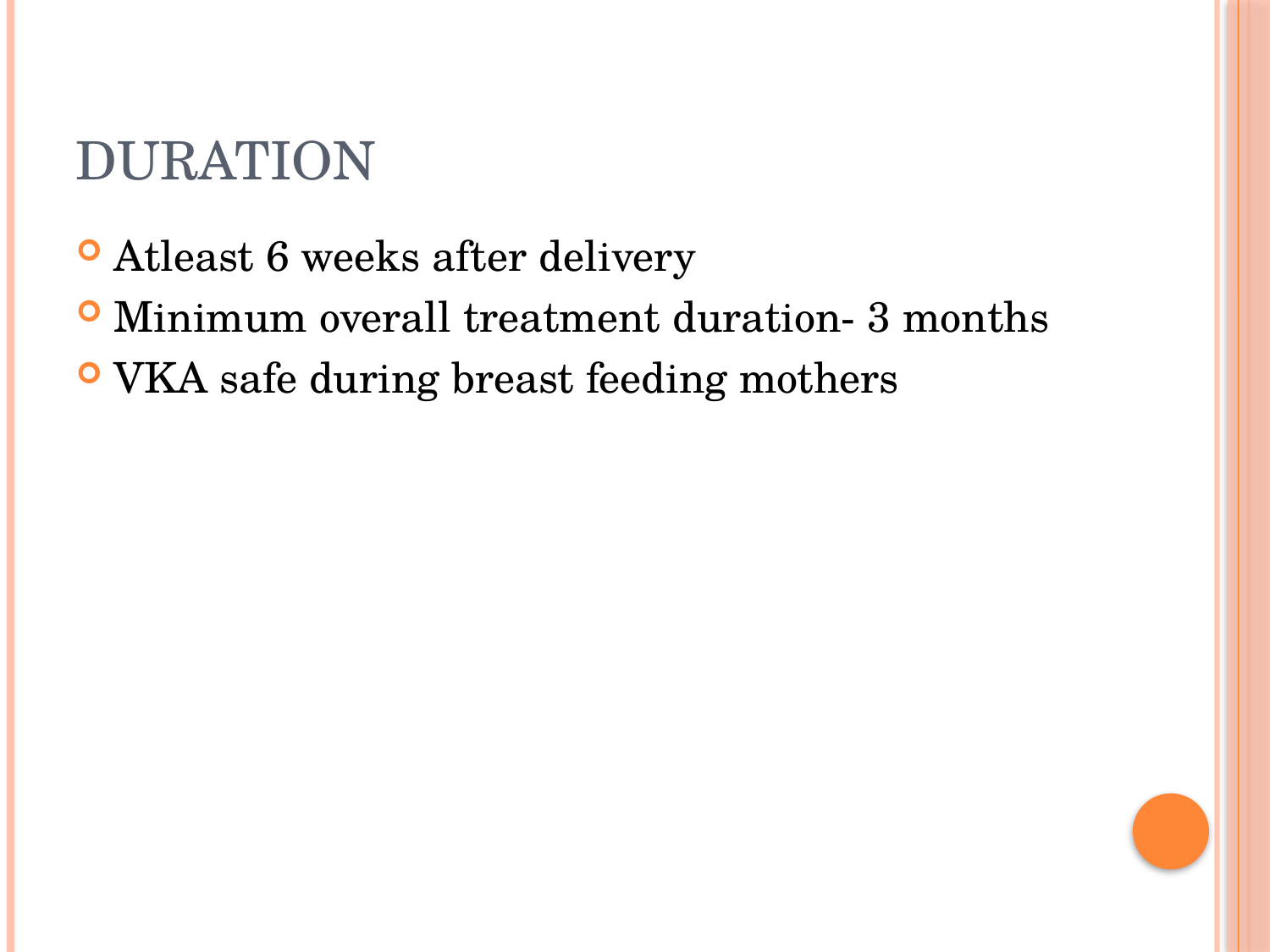

# Duration
Atleast 6 weeks after delivery
Minimum overall treatment duration- 3 months
VKA safe during breast feeding mothers